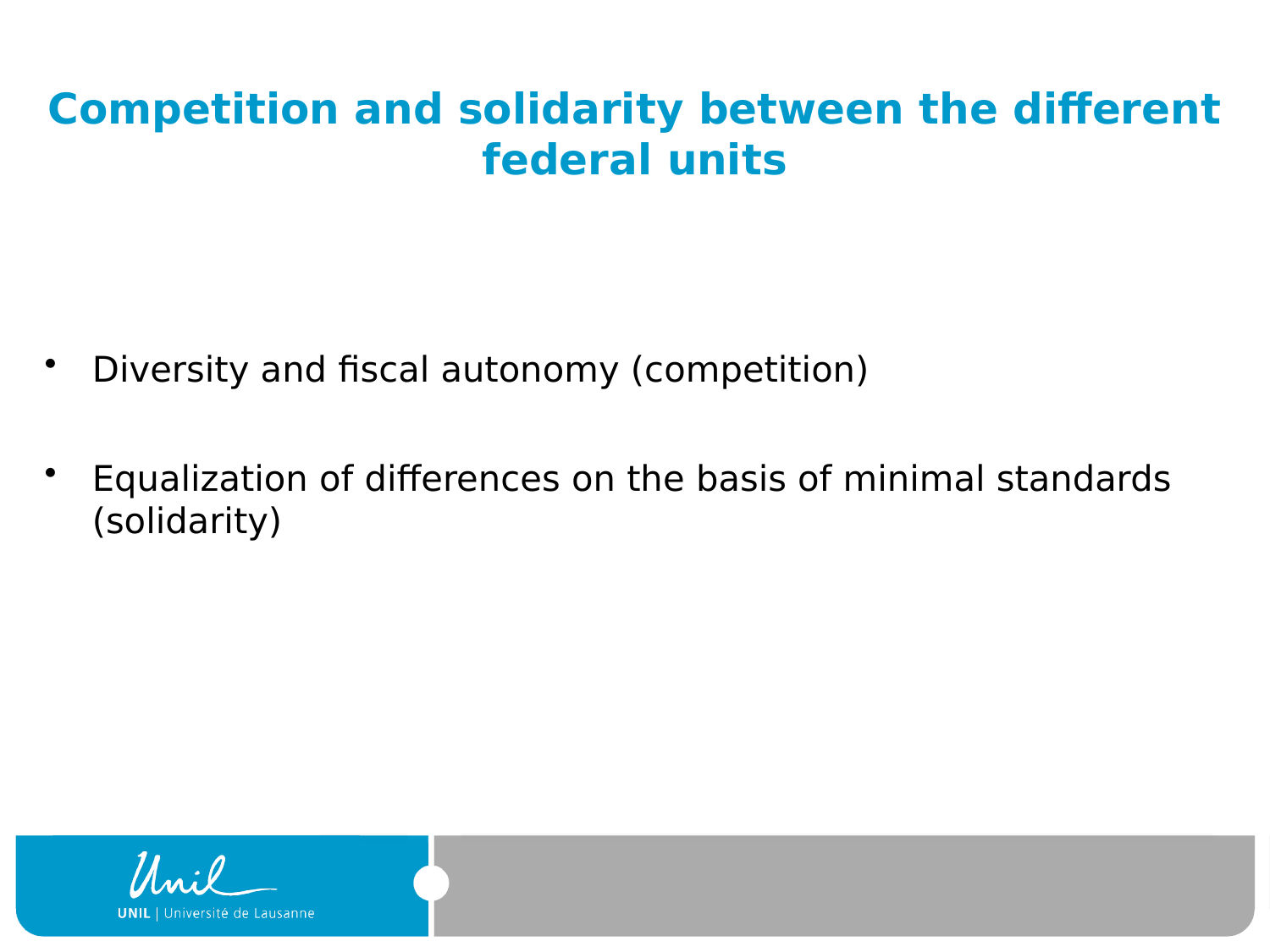

# Competition and solidarity between the different federal units

Diversity and fiscal autonomy (competition)

Equalization of differences on the basis of minimal standards (solidarity)